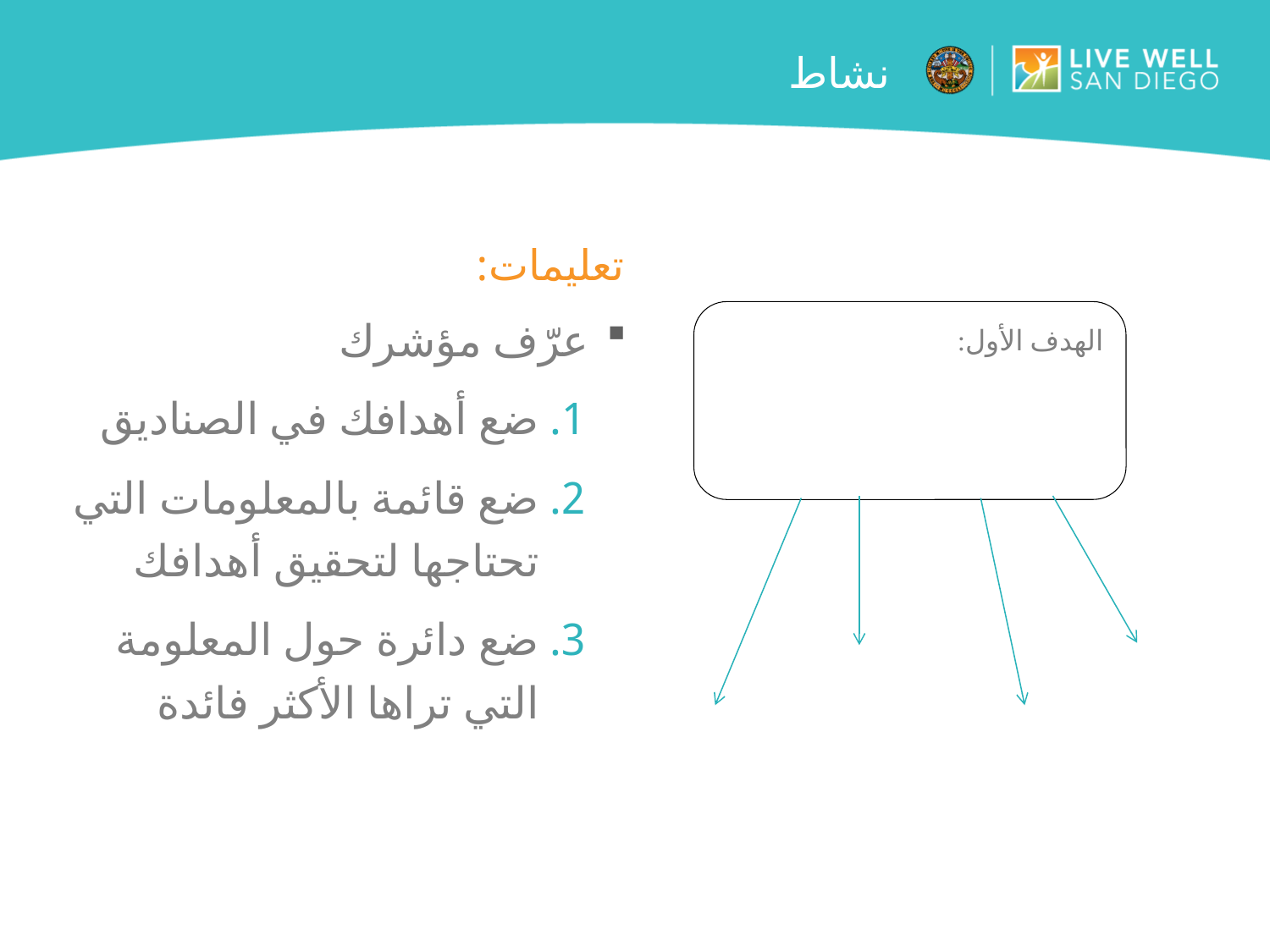

# نشاط
تعليمات:
الهدف الأول:
عرّف مؤشرك
ضع أهدافك في الصناديق
ضع قائمة بالمعلومات التي تحتاجها لتحقيق أهدافك
ضع دائرة حول المعلومة التي تراها الأكثر فائدة